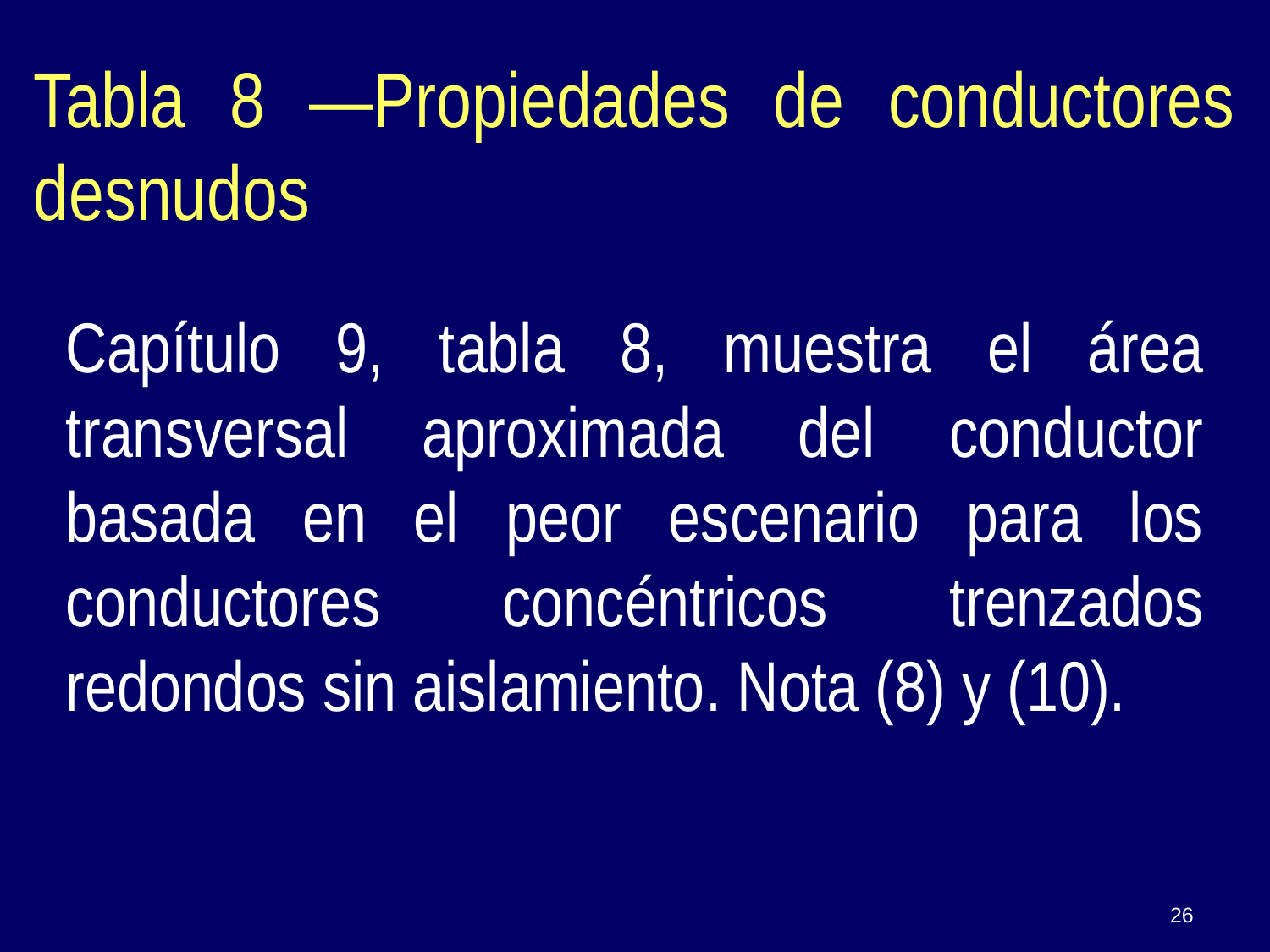

Capítulo 9, tabla 8, muestra el área transversal aproximada del conductor basada en el peor escenario para los conductores concéntricos trenzados redondos sin aislamiento. Nota (8) y (10).
Tabla 8 —Propiedades de conductores desnudos
26